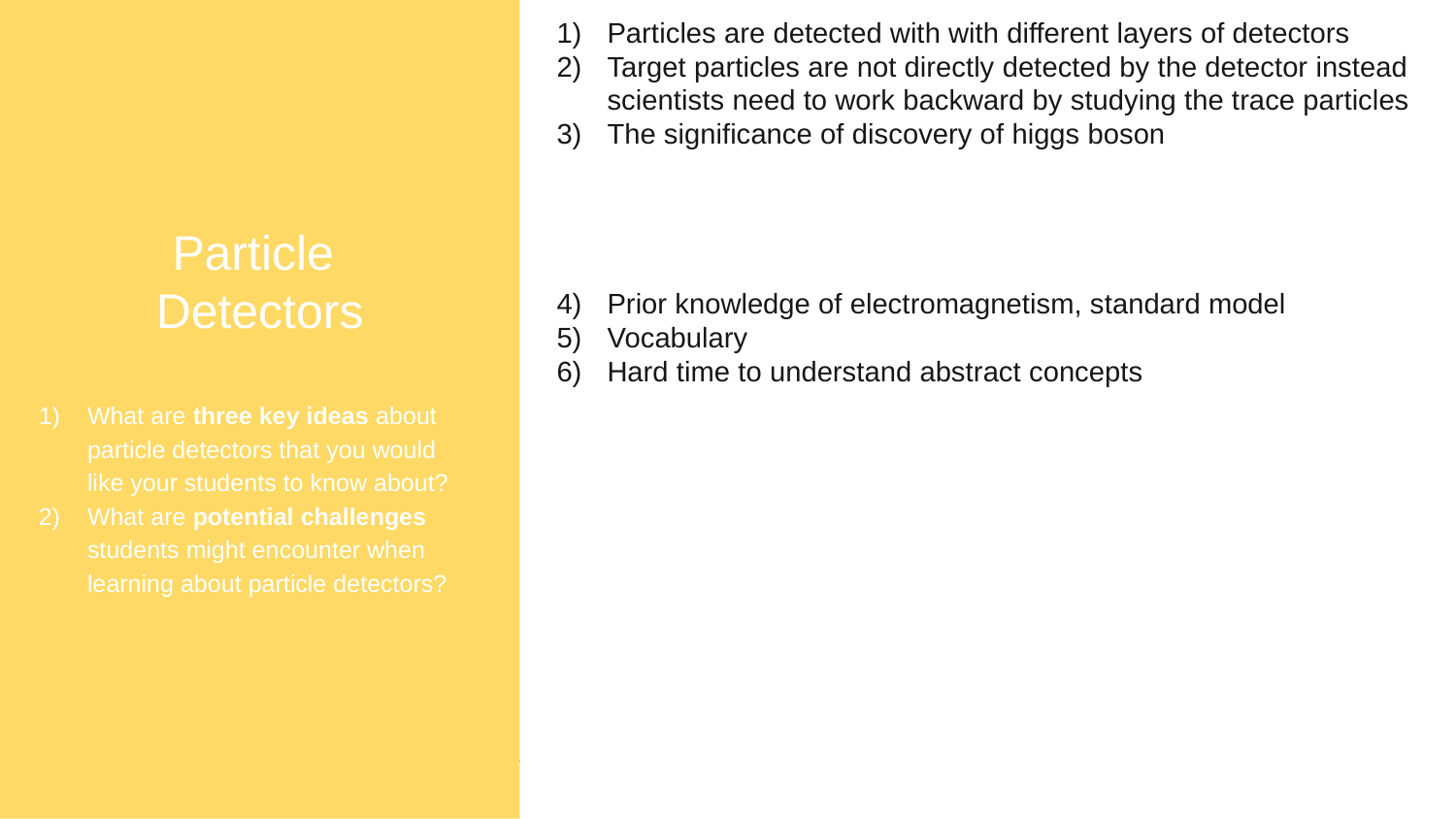

Particle
Detectors

What are three key ideas about particle detectors that you would like your students to know about?
What are potential challenges students might encounter when learning about particle detectors?
Particles are detected with with different layers of detectors
Target particles are not directly detected by the detector instead scientists need to work backward by studying the trace particles
The significance of discovery of higgs boson

Prior knowledge of electromagnetism, standard model
Vocabulary
Hard time to understand abstract concepts